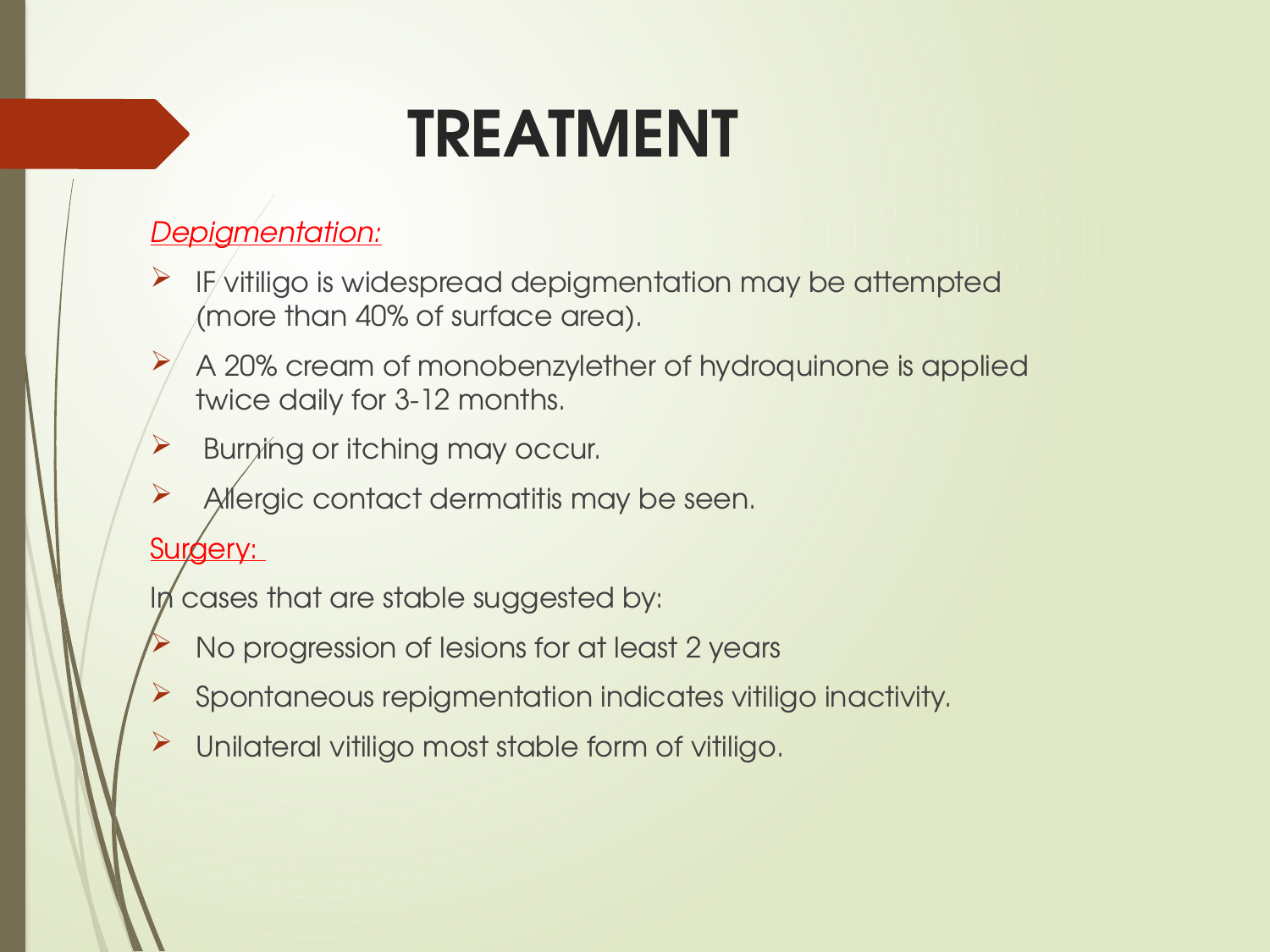

# TREATMENT

Depigmentation:
IF vitiligo is widespread depigmentation may be attempted (more than 40% of surface area).
A 20% cream of monobenzylether of hydroquinone is applied twice daily for 3-12 months.
 Burning or itching may occur.
 Allergic contact dermatitis may be seen.
Surgery:
In cases that are stable suggested by:
No progression of lesions for at least 2 years
Spontaneous repigmentation indicates vitiligo inactivity.
Unilateral vitiligo most stable form of vitiligo.